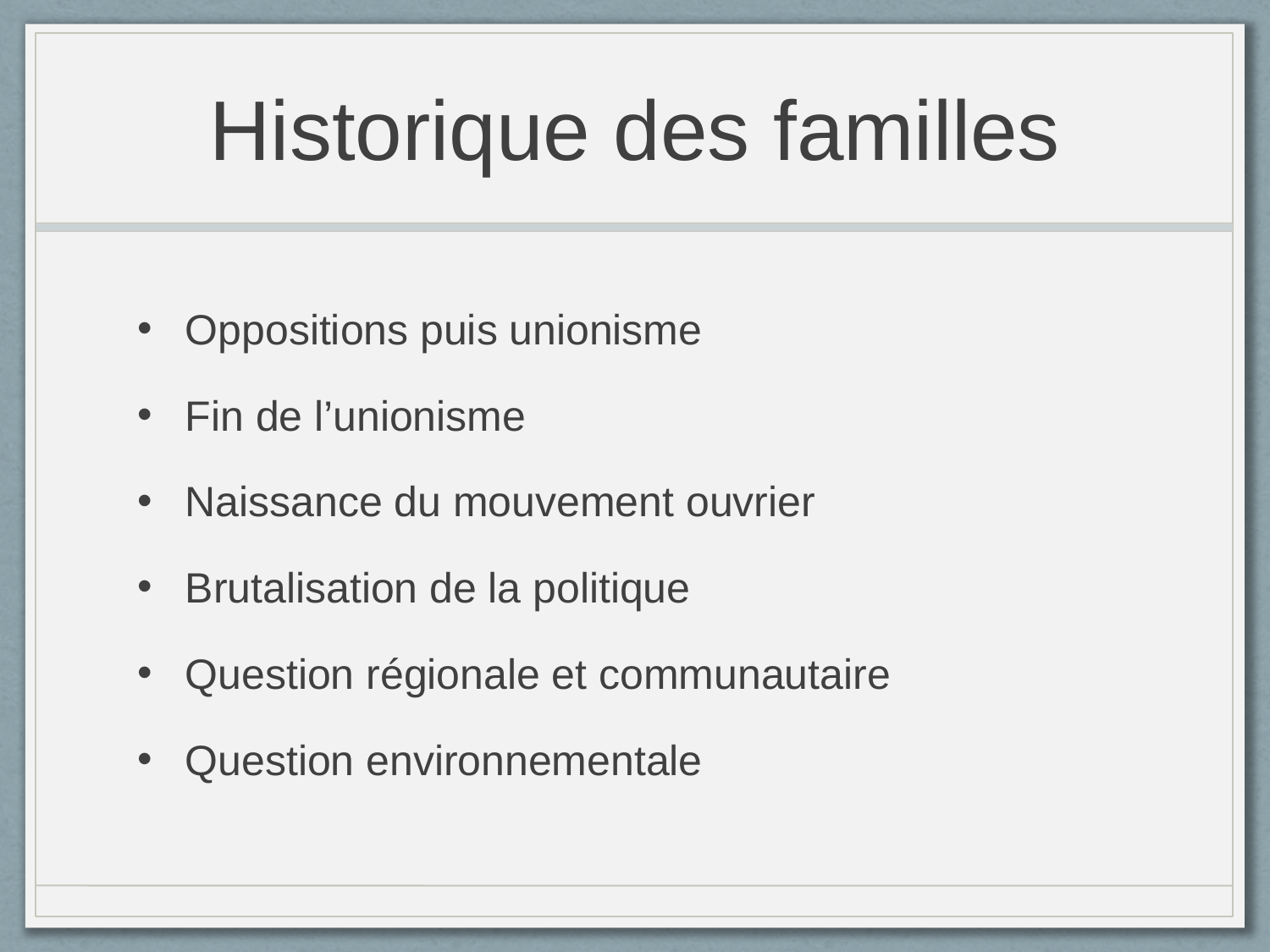

# Historique des familles
Oppositions puis unionisme
Fin de l’unionisme
Naissance du mouvement ouvrier
Brutalisation de la politique
Question régionale et communautaire
Question environnementale